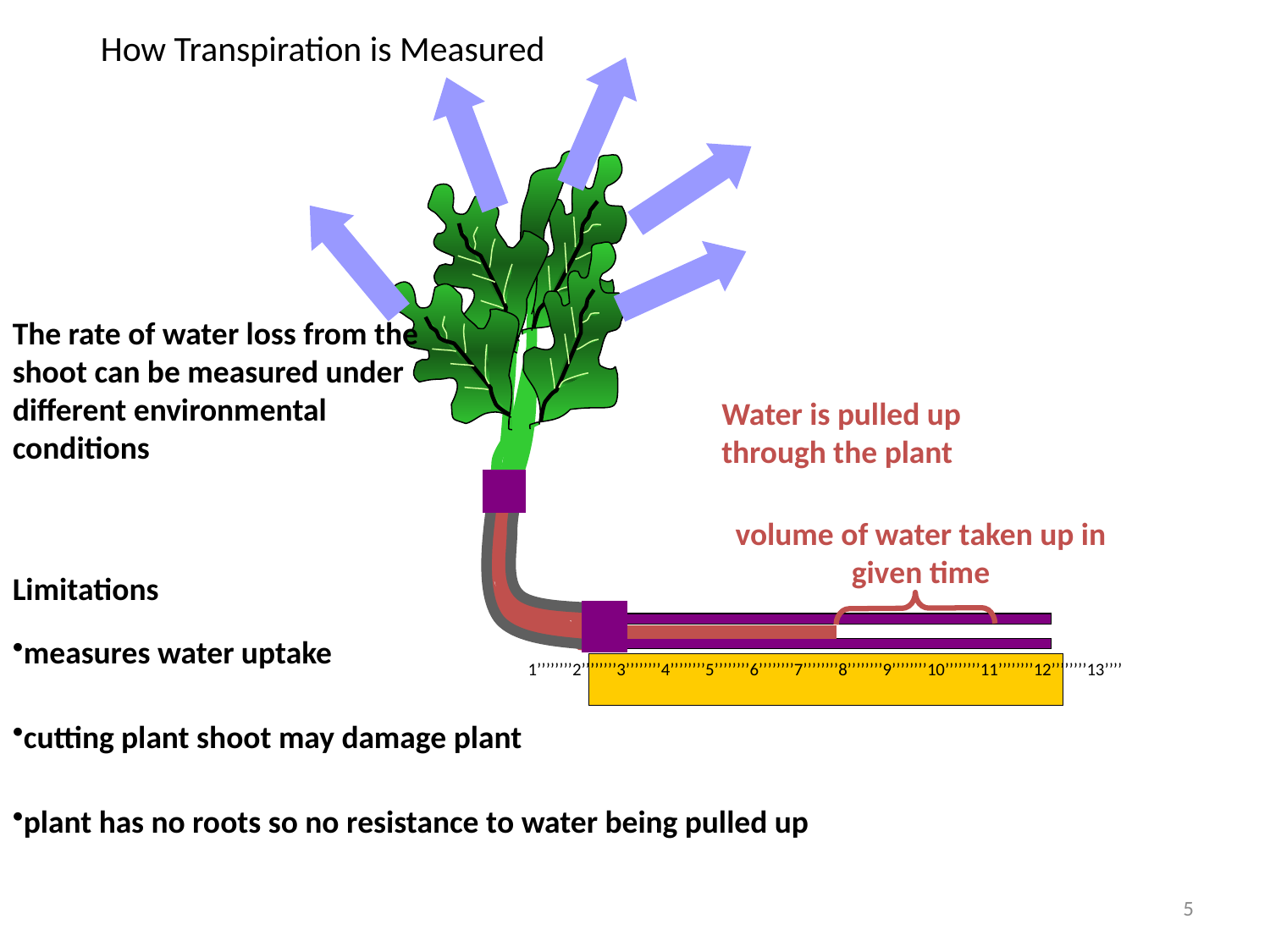

# How Transpiration is Measured

The rate of water loss from the shoot can be measured under different environmental conditions
Water is pulled up through the plant

volume of water taken up in given time

Limitations

measures water uptake

1’’’’’’’’2’’’’’’’’3’’’’’’’’4’’’’’’’’5’’’’’’’’6’’’’’’’’7’’’’’’’’8’’’’’’’’9’’’’’’’’10’’’’’’’’11’’’’’’’’12’’’’’’’’13’’’’

cutting plant shoot may damage plant
plant has no roots so no resistance to water being pulled up
5